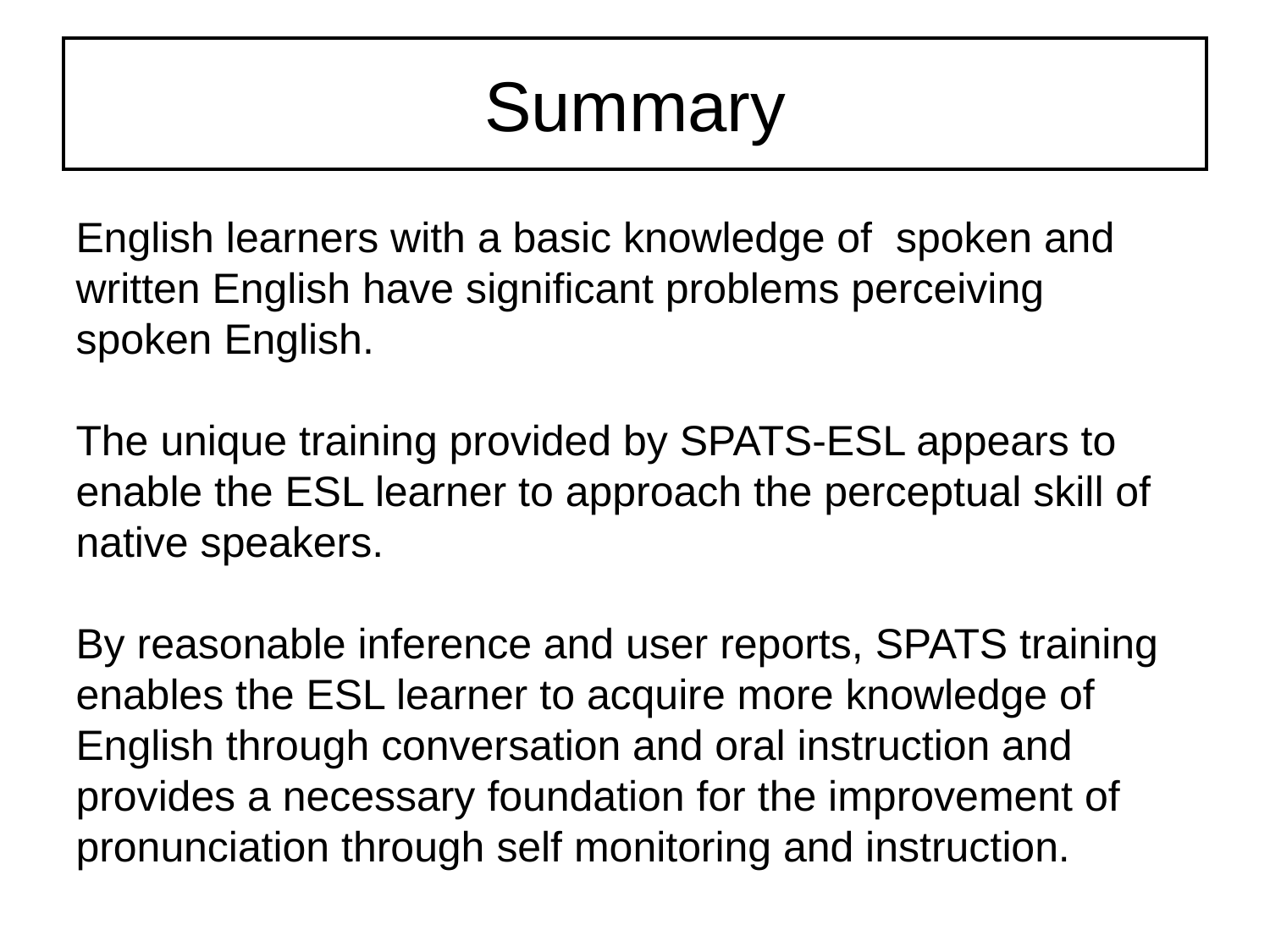

# Summary
English learners with a basic knowledge of  spoken and written English have significant problems perceiving spoken English.

The unique training provided by SPATS-ESL appears to enable the ESL learner to approach the perceptual skill of native speakers.

By reasonable inference and user reports, SPATS training enables the ESL learner to acquire more knowledge of English through conversation and oral instruction and provides a necessary foundation for the improvement of pronunciation through self monitoring and instruction.